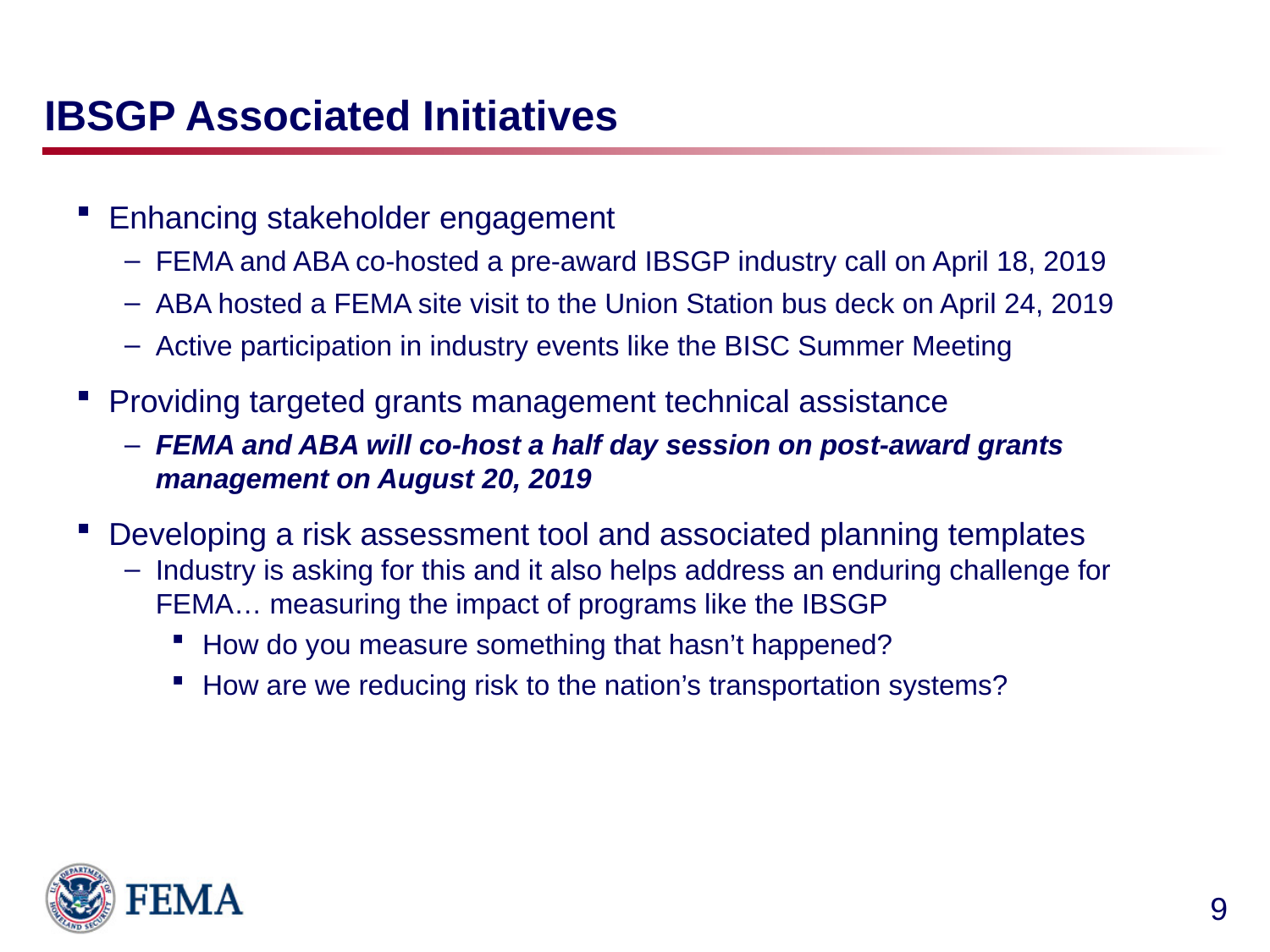

# IBSGP Associated Initiatives
Enhancing stakeholder engagement
FEMA and ABA co-hosted a pre-award IBSGP industry call on April 18, 2019
ABA hosted a FEMA site visit to the Union Station bus deck on April 24, 2019
Active participation in industry events like the BISC Summer Meeting
Providing targeted grants management technical assistance
FEMA and ABA will co-host a half day session on post-award grants management on August 20, 2019
Developing a risk assessment tool and associated planning templates
Industry is asking for this and it also helps address an enduring challenge for FEMA… measuring the impact of programs like the IBSGP
How do you measure something that hasn’t happened?
How are we reducing risk to the nation’s transportation systems?
9